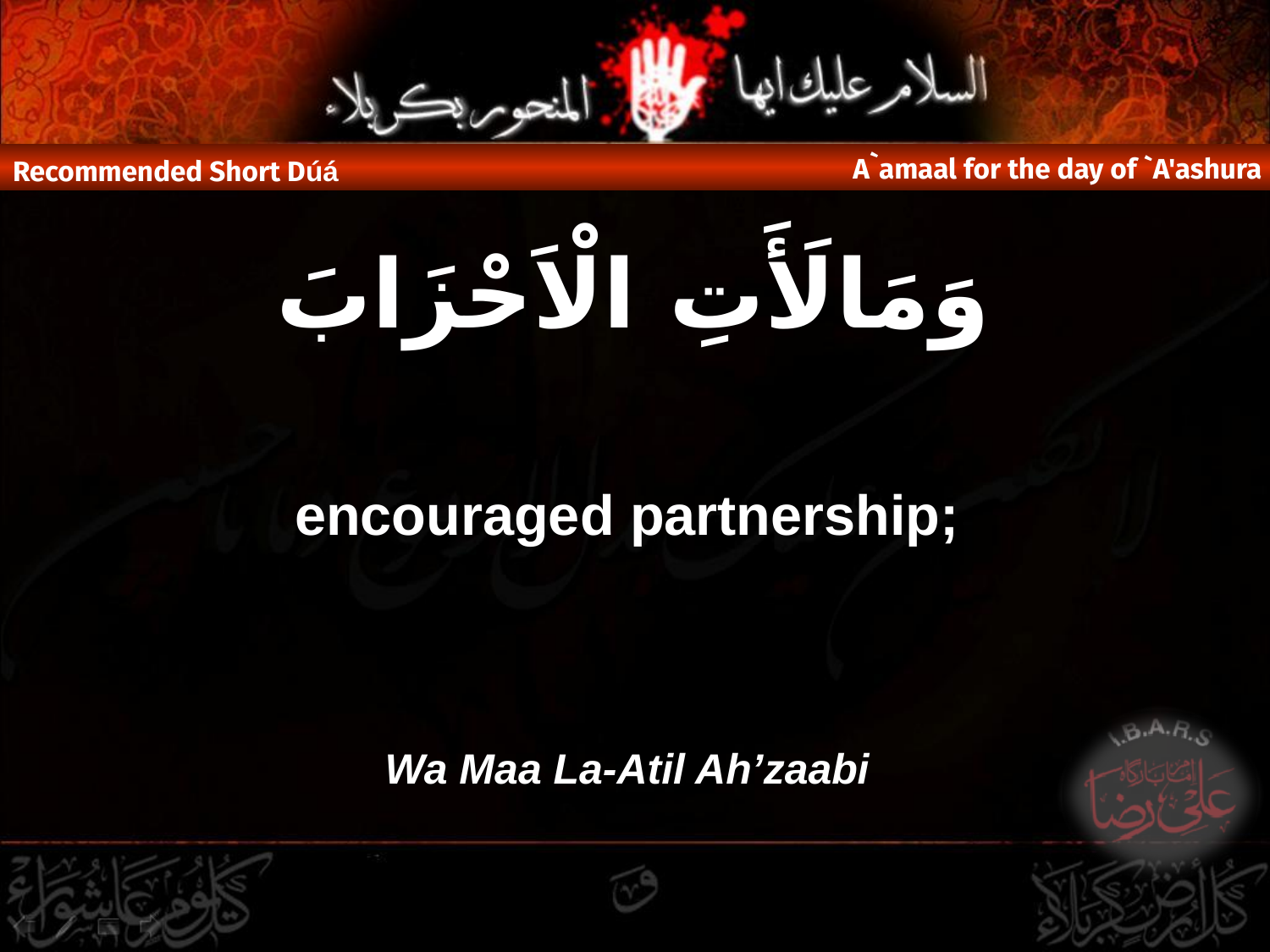

A`amaal for the day of `A'ashura
Recommended Short Dúá
وَمَالَأَتِ الْاَحْزَابَ
encouraged partnership;
Wa Maa La-Atil Ah’zaabi